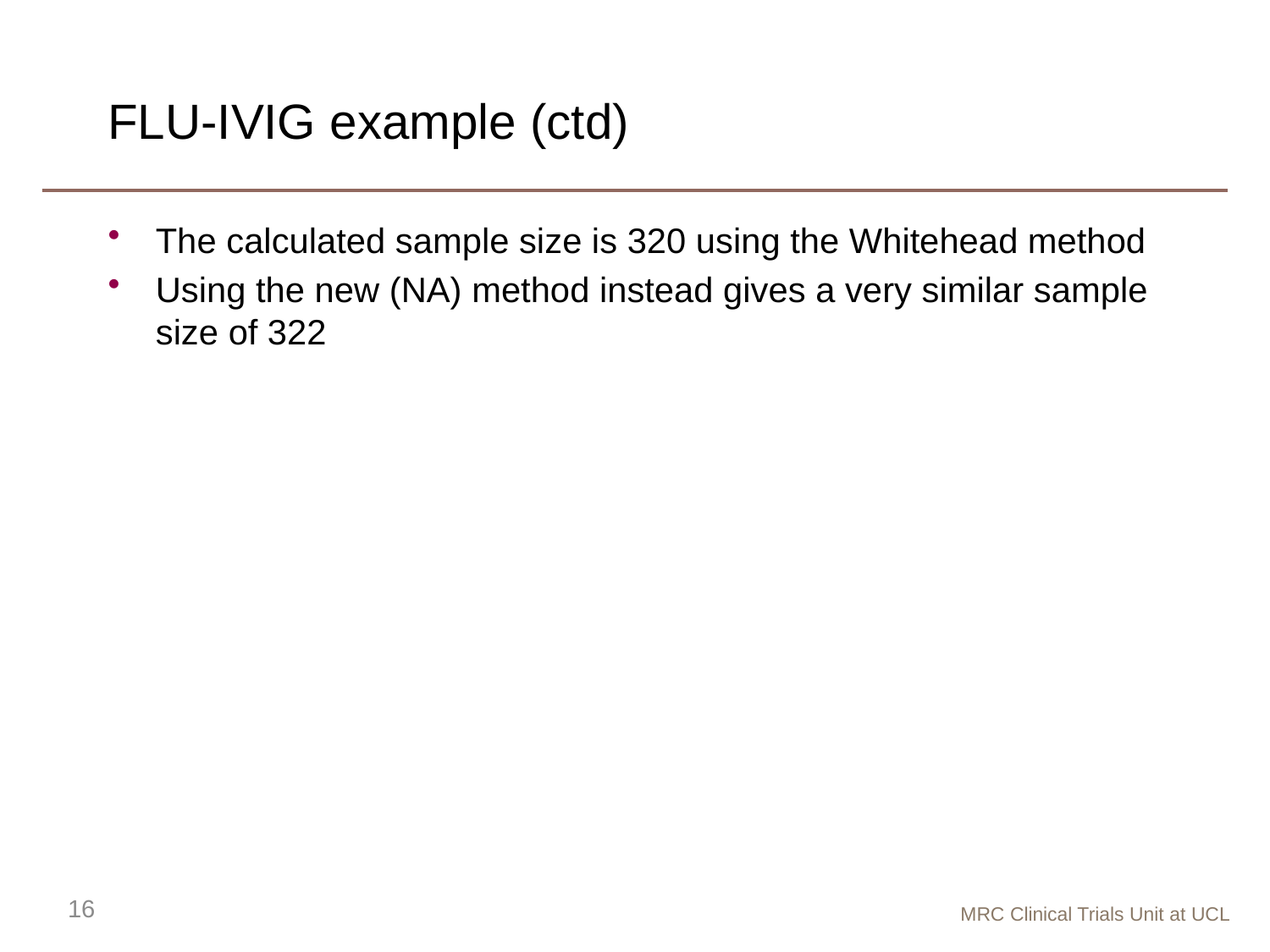

# FLU-IVIG example (ctd)
The calculated sample size is 320 using the Whitehead method
Using the new (NA) method instead gives a very similar sample size of 322
16